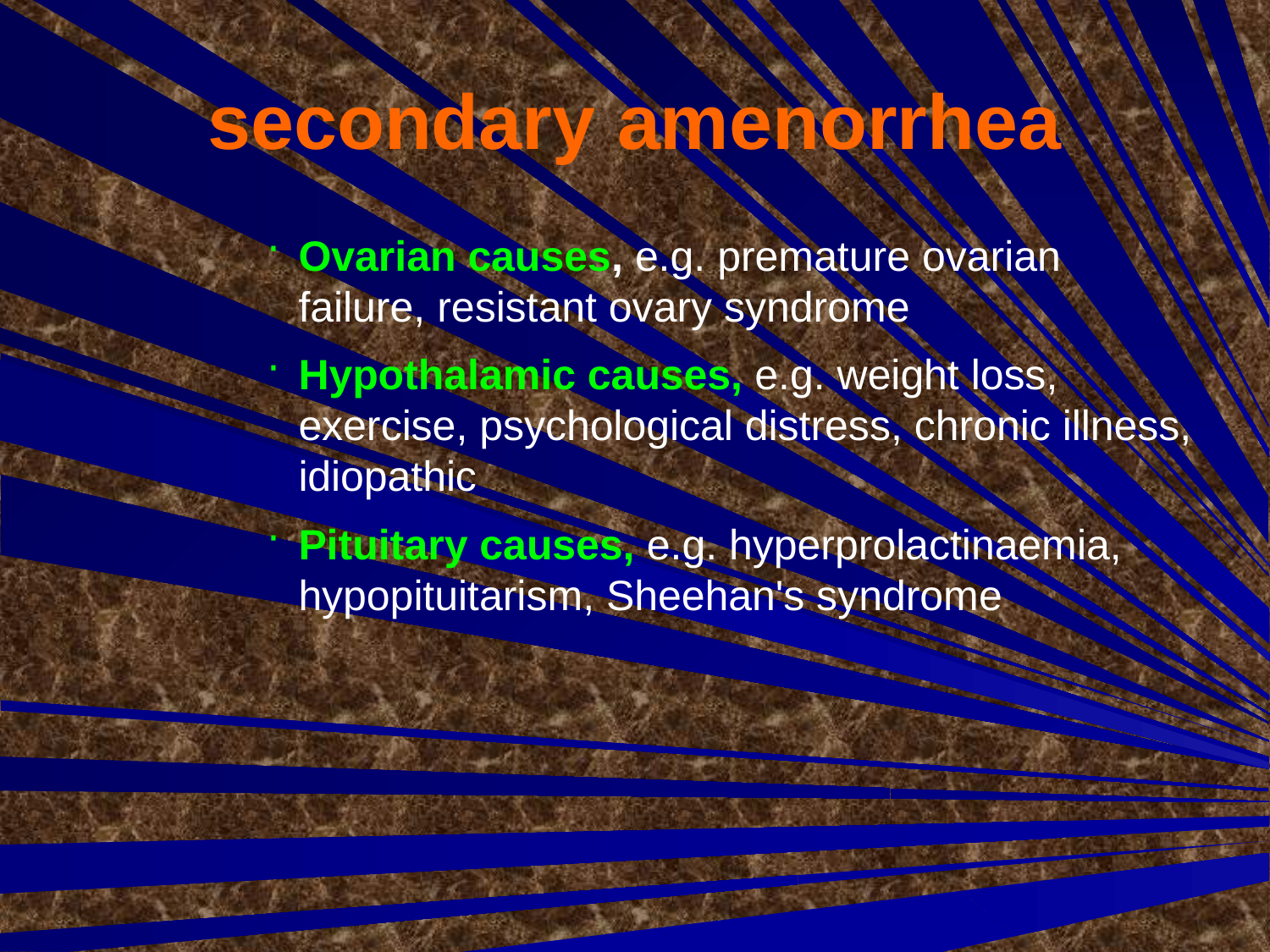

# secondary amenorrhea
Ovarian causes, e.g. premature ovarian failure, resistant ovary syndrome
Hypothalamic causes, e.g. weight loss, exercise, psychological distress, chronic illness, idiopathic
Pituitary causes, e.g. hyperprolactinaemia, hypopituitarism, Sheehan's syndrome